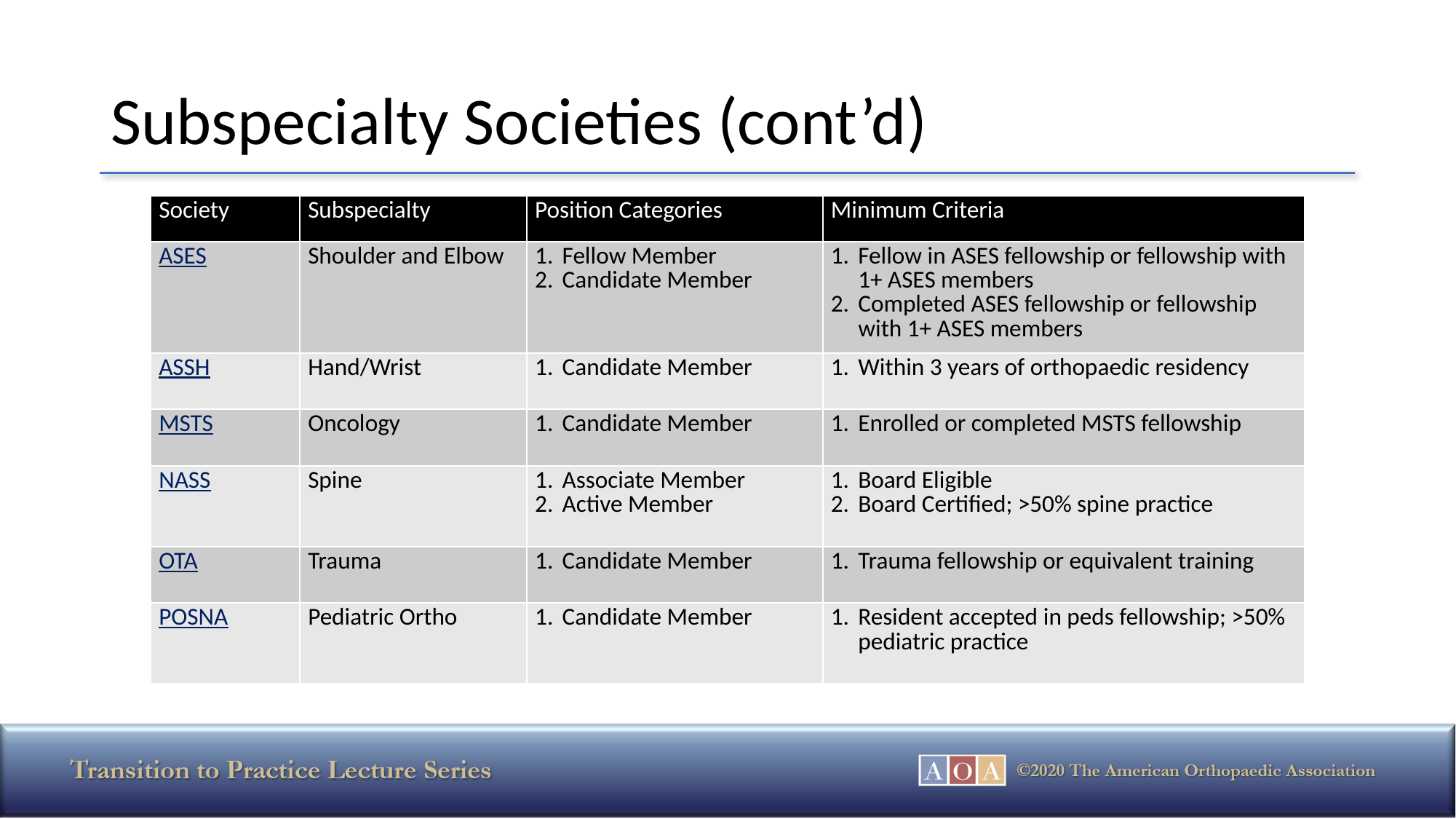

# Subspecialty Societies (cont’d)
| Society | Subspecialty | Position Categories | Minimum Criteria |
| --- | --- | --- | --- |
| ASES | Shoulder and Elbow | Fellow Member Candidate Member | Fellow in ASES fellowship or fellowship with 1+ ASES members Completed ASES fellowship or fellowship with 1+ ASES members |
| ASSH | Hand/Wrist | Candidate Member | Within 3 years of orthopaedic residency |
| MSTS | Oncology | Candidate Member | Enrolled or completed MSTS fellowship |
| NASS | Spine | Associate Member Active Member | Board Eligible Board Certified; >50% spine practice |
| OTA | Trauma | Candidate Member | Trauma fellowship or equivalent training |
| POSNA | Pediatric Ortho | Candidate Member | Resident accepted in peds fellowship; >50% pediatric practice |